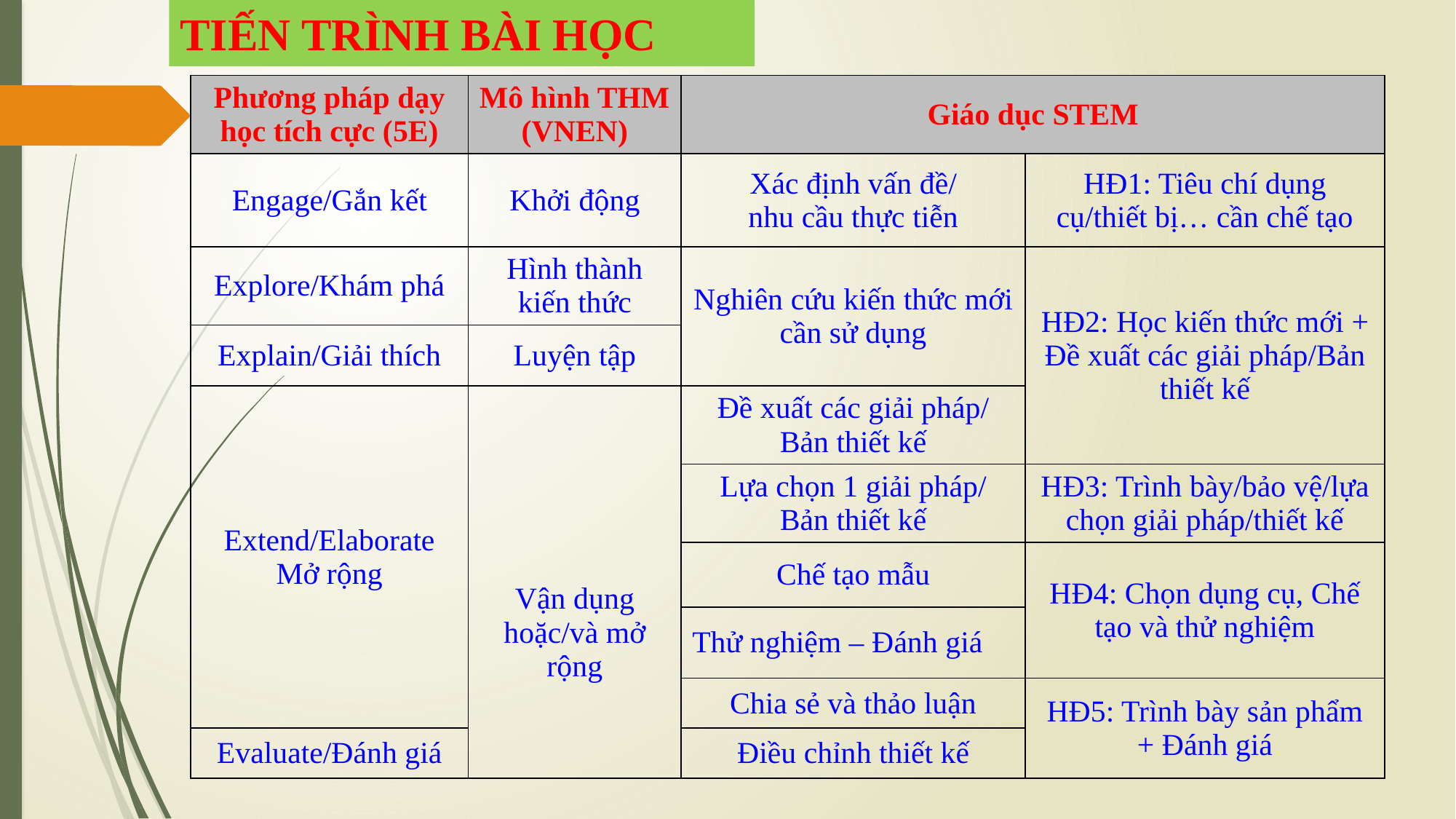

# TIẾN TRÌNH BÀI HỌC
| Phương pháp dạy học tích cực (5E) | Mô hình THM (VNEN) | Giáo dục STEM |  |
| --- | --- | --- | --- |
| Engage/Gắn kết | Khởi động | Xác định vấn đề/ nhu cầu thực tiễn | HĐ1: Tiêu chí dụng cụ/thiết bị… cần chế tạo |
| Explore/Khám phá | Hình thành kiến thức | Nghiên cứu kiến thức mới cần sử dụng | HĐ2: Học kiến thức mới + Đề xuất các giải pháp/Bản thiết kế |
| Explain/Giải thích | Luyện tập |  |  |
| Extend/Elaborate Mở rộng | Vận dụng hoặc/và mở rộng | Đề xuất các giải pháp/ Bản thiết kế |  |
|  |  | Lựa chọn 1 giải pháp/ Bản thiết kế | HĐ3: Trình bày/bảo vệ/lựa chọn giải pháp/thiết kế |
|  |  | Chế tạo mẫu | HĐ4: Chọn dụng cụ, Chế tạo và thử nghiệm |
|  |  | Thử nghiệm – Đánh giá |  |
|  |  | Chia sẻ và thảo luận | HĐ5: Trình bày sản phẩm + Đánh giá |
| Evaluate/Đánh giá |  | Điều chỉnh thiết kế |  |